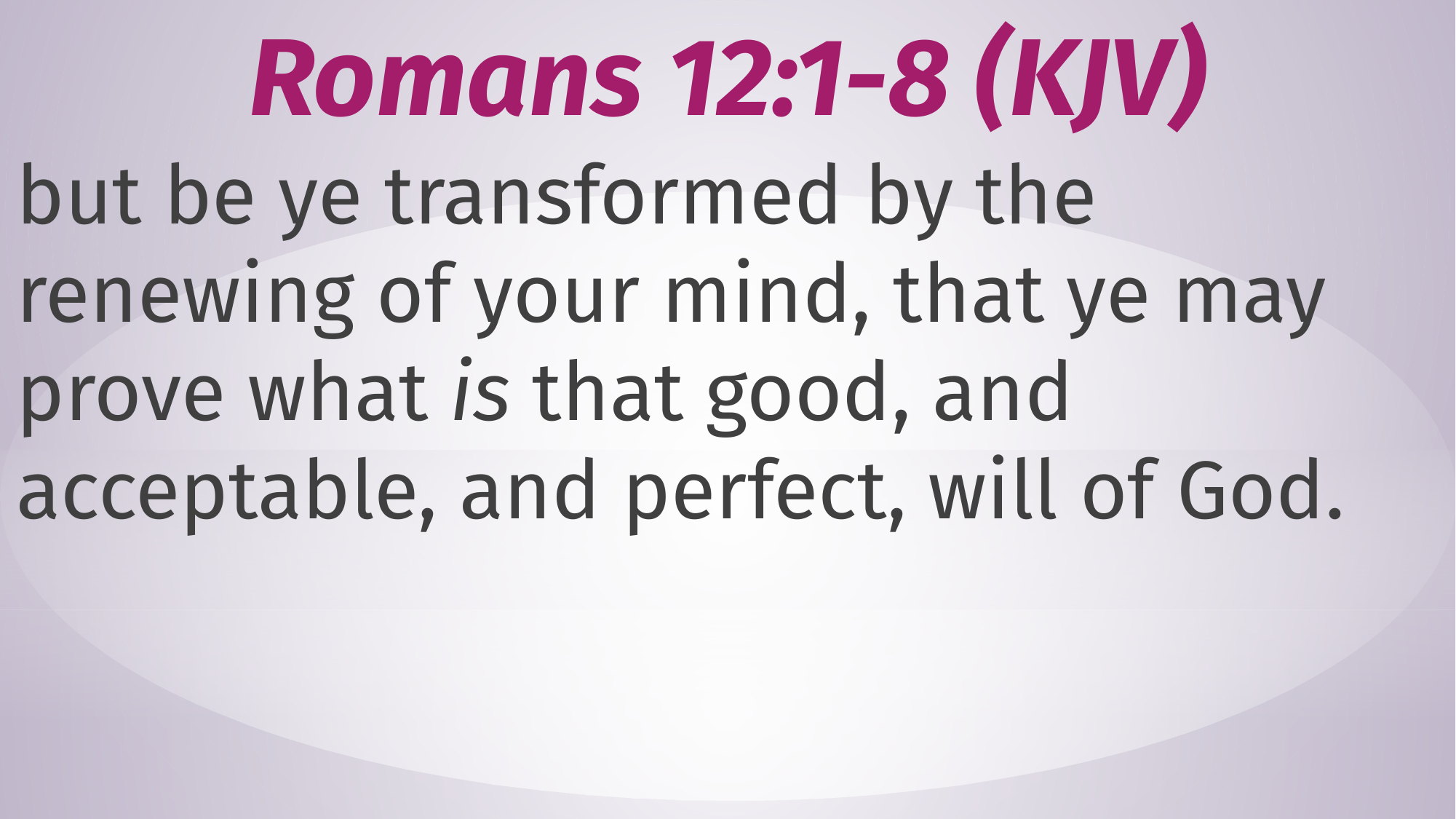

# Romans 12:1-8 (KJV)
but be ye transformed by the renewing of your mind, that ye may prove what is that good, and acceptable, and perfect, will of God.